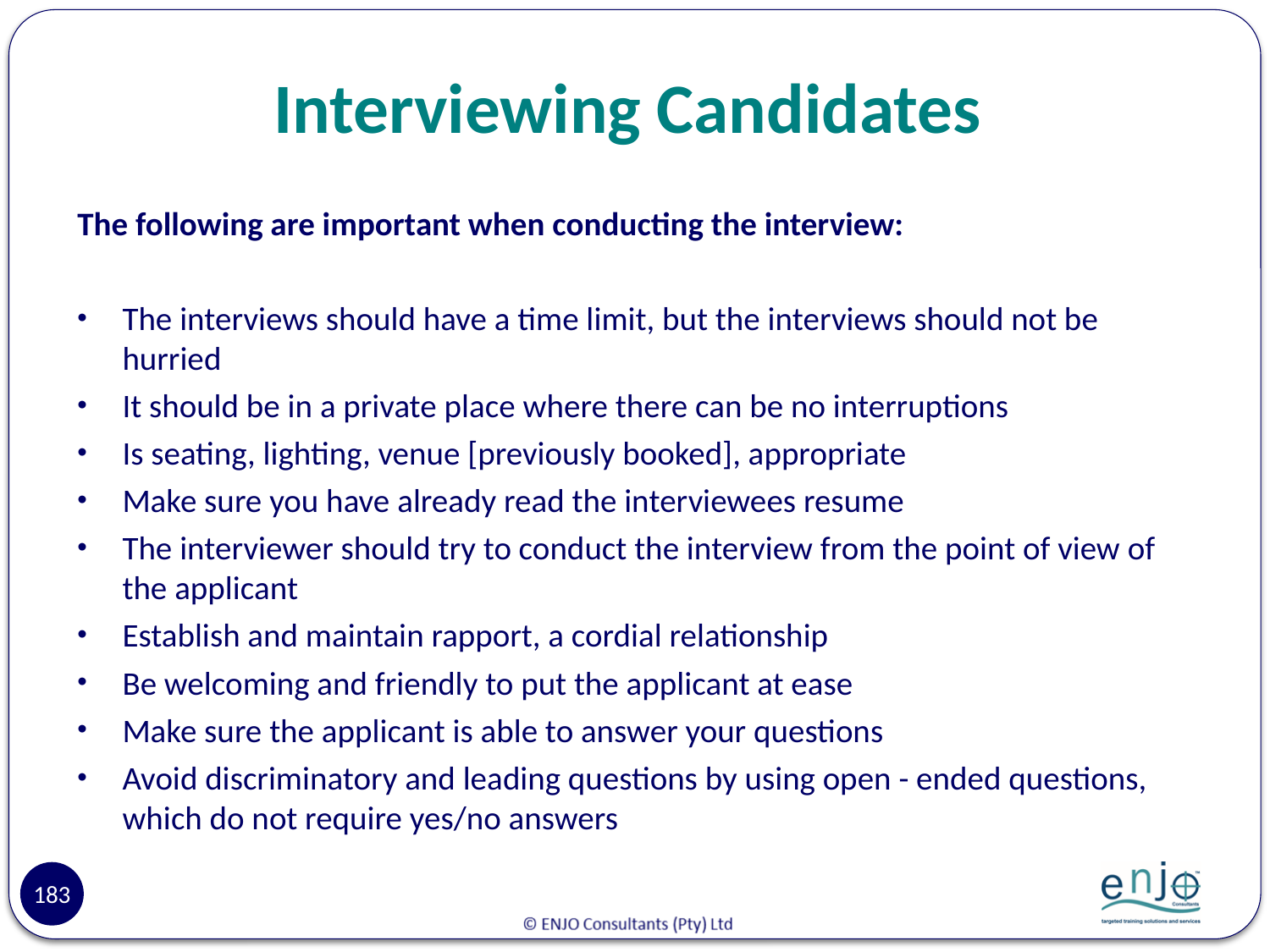

# Interviewing Candidates
The following are important when conducting the interview:

The interviews should have a time limit, but the interviews should not be hurried
It should be in a private place where there can be no interruptions
Is seating, lighting, venue [previously booked], appropriate
Make sure you have already read the interviewees resume
The interviewer should try to conduct the interview from the point of view of the applicant
Establish and maintain rapport, a cordial relationship
Be welcoming and friendly to put the applicant at ease
Make sure the applicant is able to answer your questions
Avoid discriminatory and leading questions by using open - ended questions, which do not require yes/no answers

183